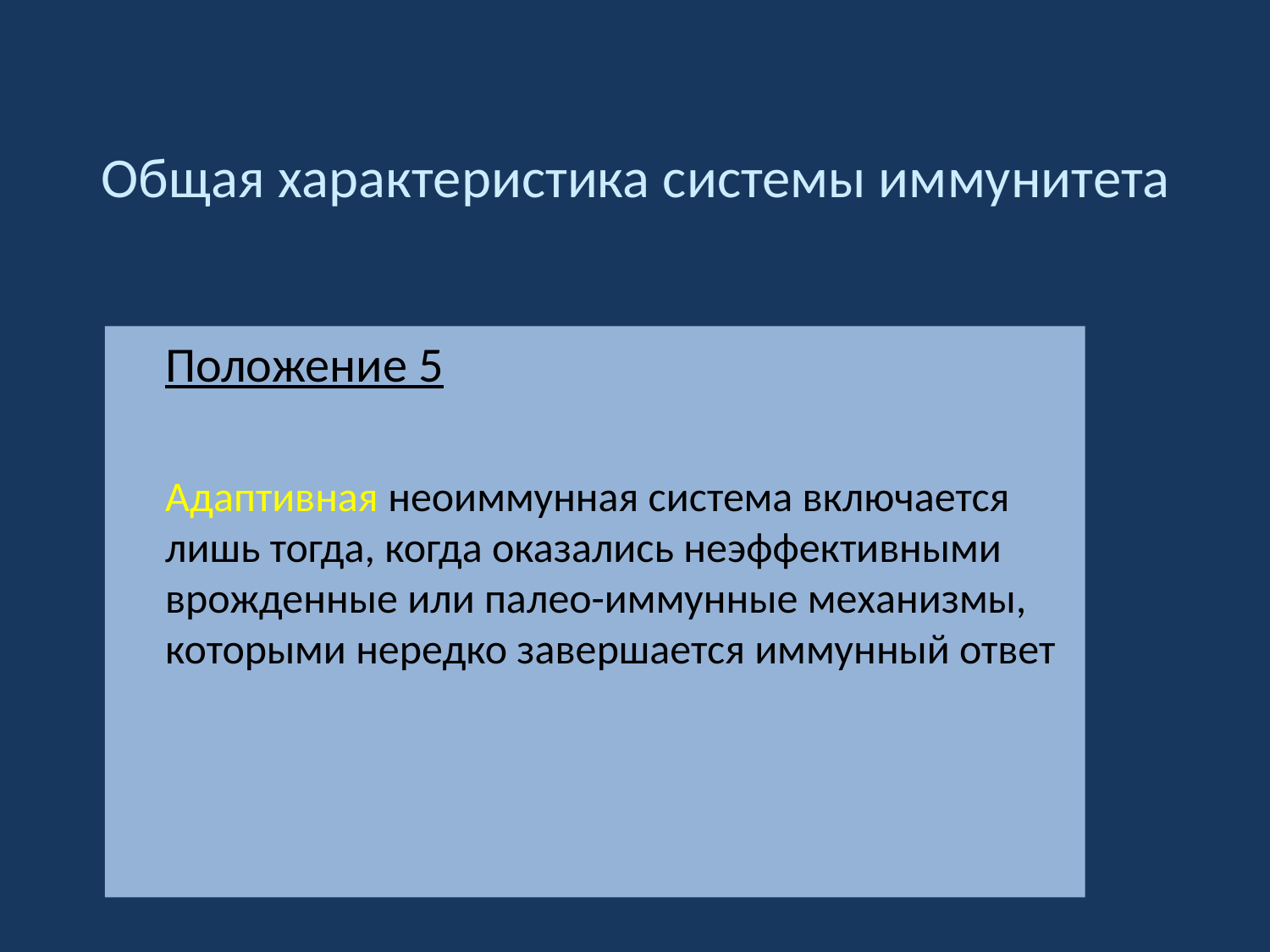

Общая характеристика системы иммунитета
	Положение 5

	Адаптивная неоиммунная система включается лишь тогда, когда оказались неэффективными врожденные или палео-иммунные механизмы, которыми нередко завершается иммунный ответ